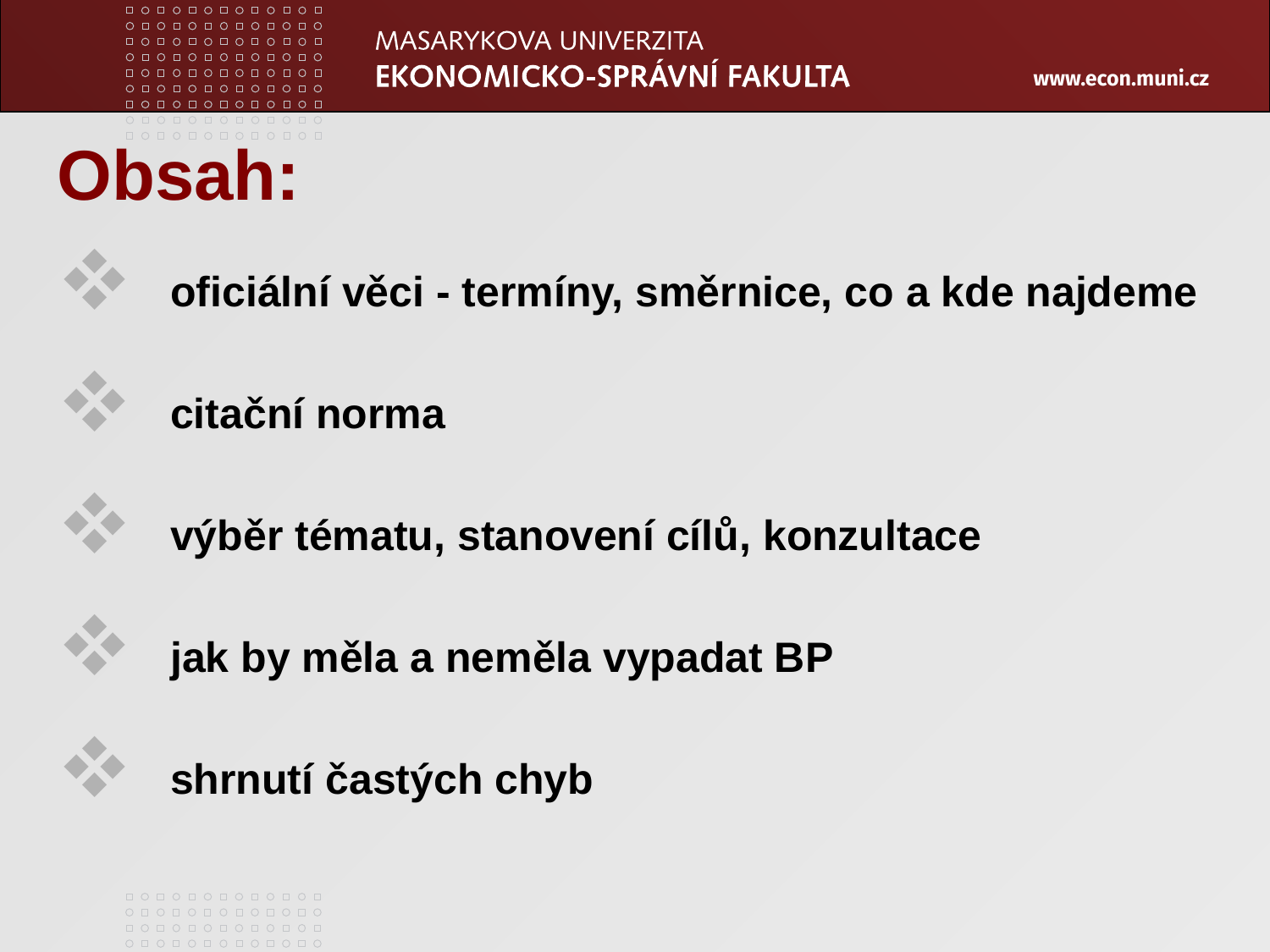

Obsah:

   oficiální věci - termíny, směrnice, co a kde najdeme

   citační norma

   výběr tématu, stanovení cílů, konzultace

   jak by měla a neměla vypadat BP

   shrnutí častých chyb